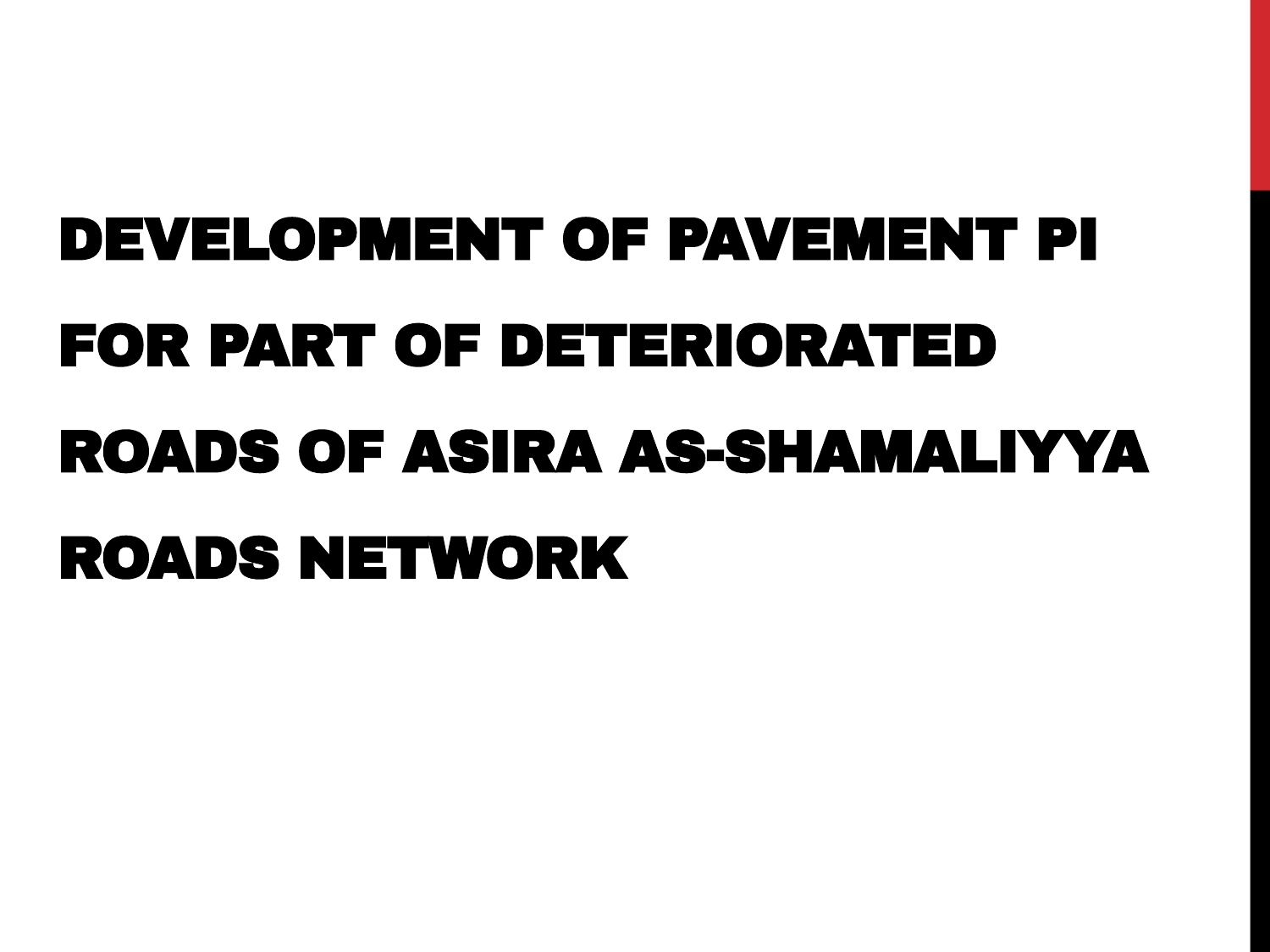

# Development of Pavement PI for part of Deteriorated Roads of Asira AS-Shamaliyya Roads Network